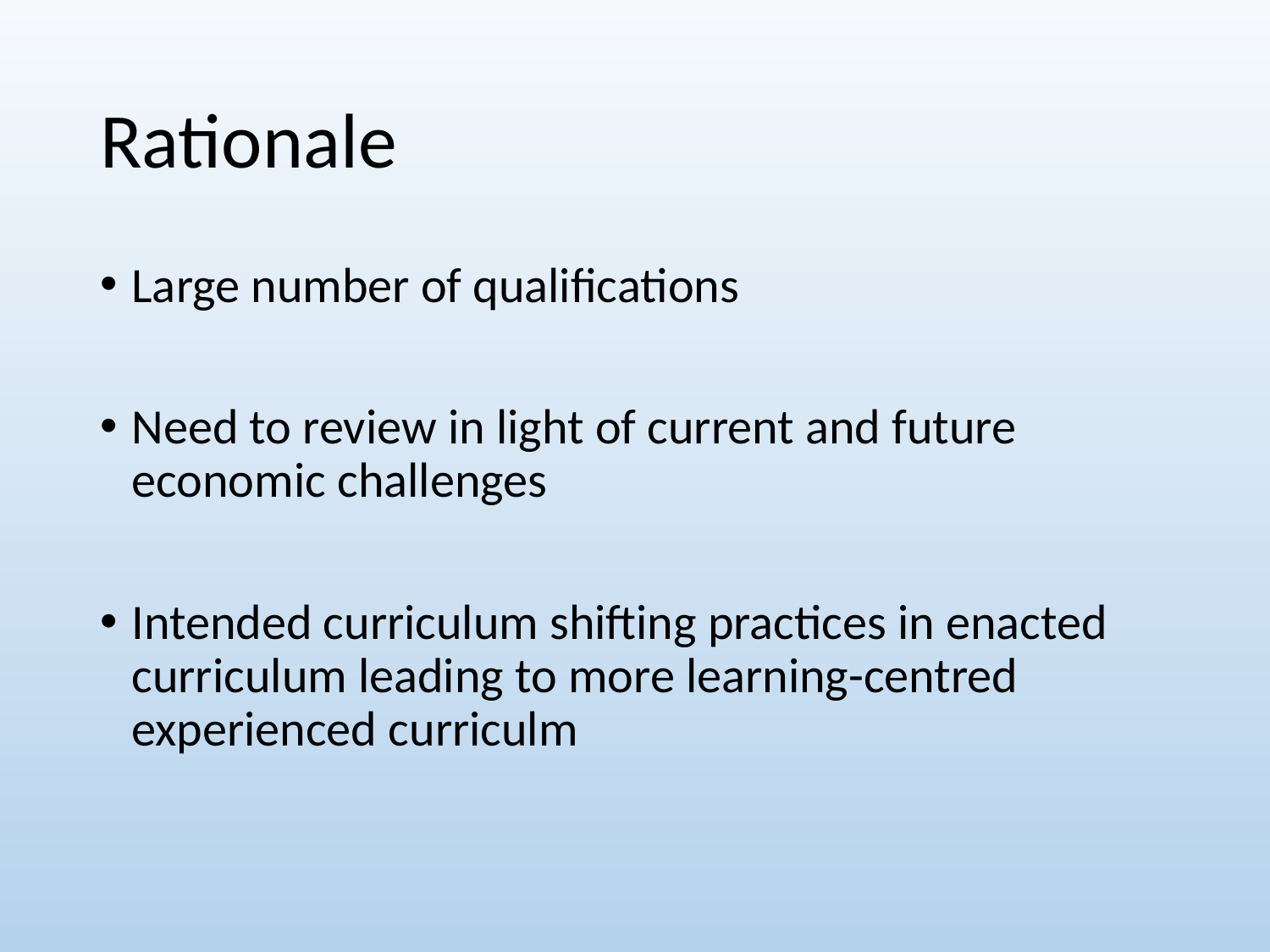

# Rationale
Large number of qualifications

Need to review in light of current and future economic challenges

Intended curriculum shifting practices in enacted curriculum leading to more learning-centred experienced curriculm